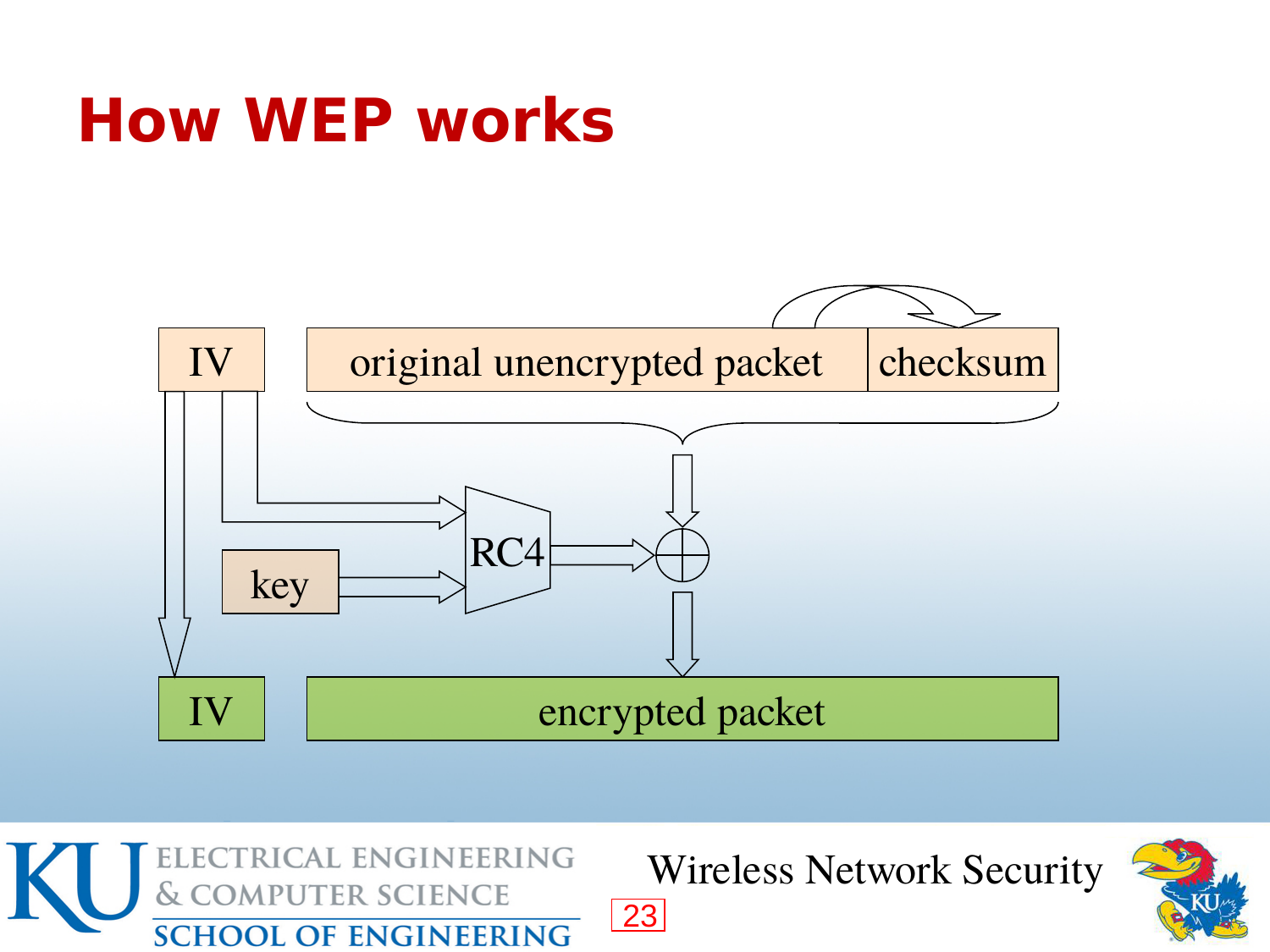

# How WEP works

checksum
IV
original unencrypted packet

IV

RC4

key

encrypted packet
Wireless Network Security